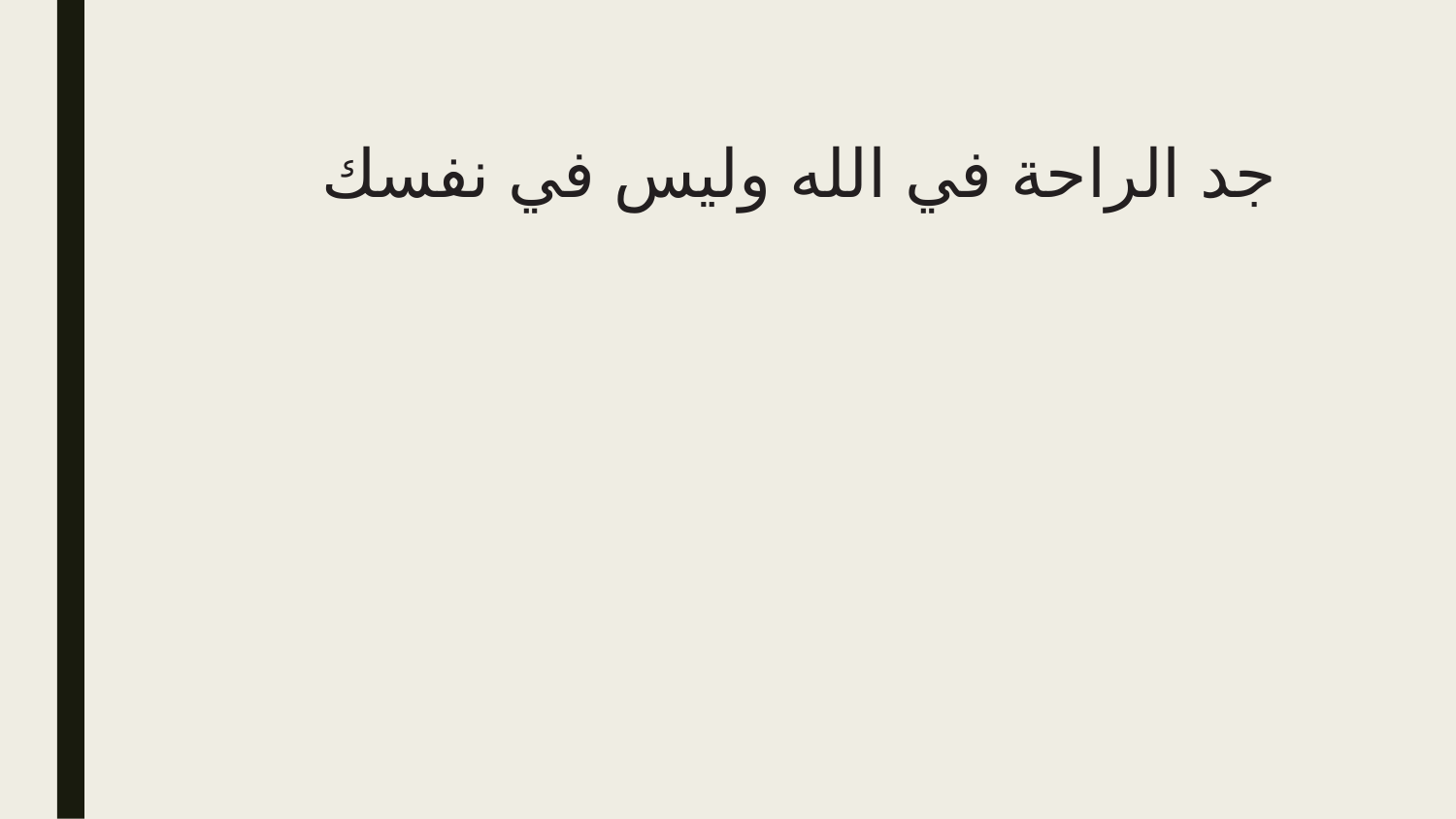

# جد الراحة في الله وليس في نفسك